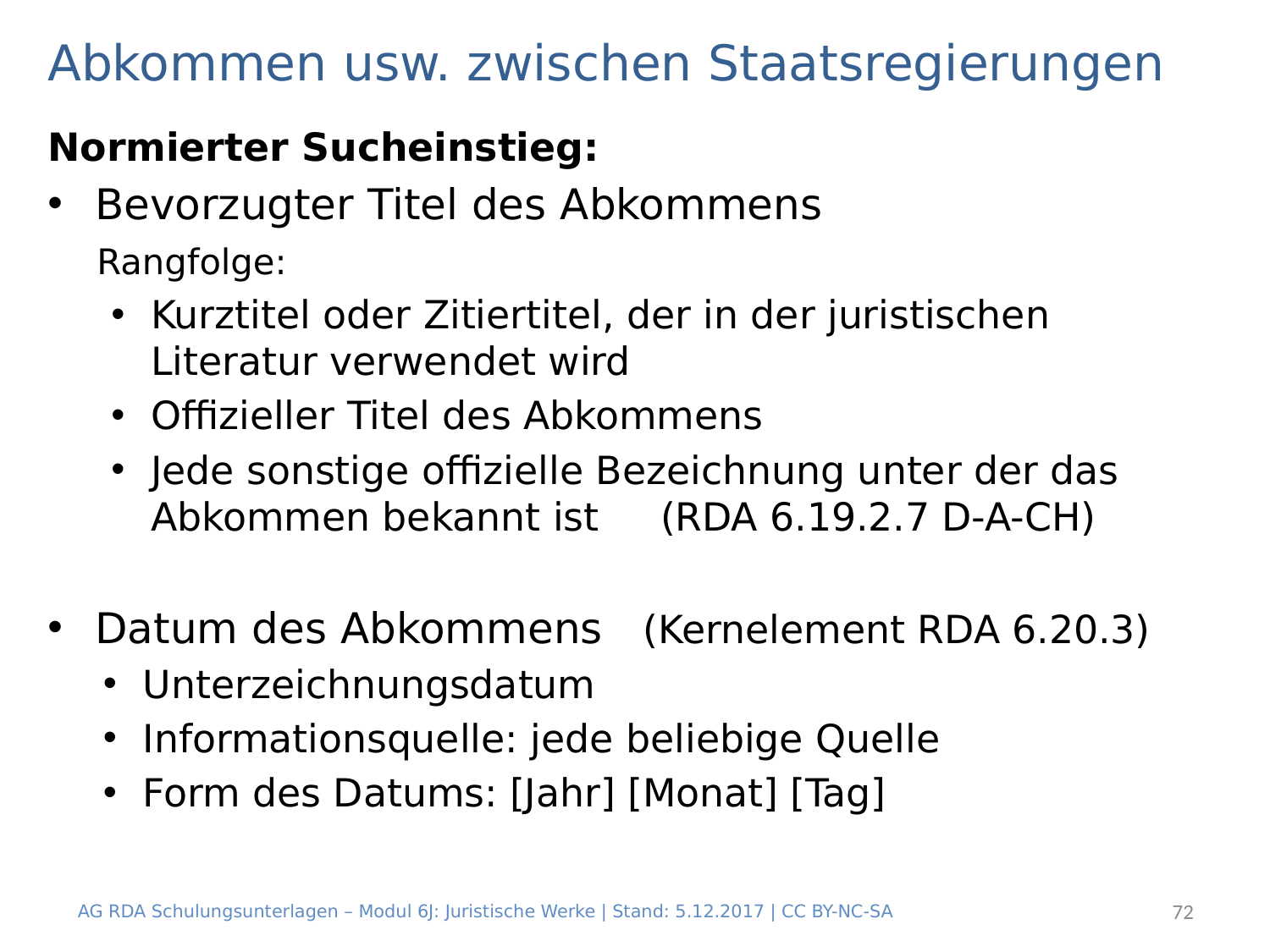

# Abkommen usw. zwischen Staatsregierungen
Normierter Sucheinstieg:
Bevorzugter Titel des Abkommens
    Rangfolge:
Kurztitel oder Zitiertitel, der in der juristischen Literatur verwendet wird
Offizieller Titel des Abkommens
Jede sonstige offizielle Bezeichnung unter der das Abkommen bekannt ist     (RDA 6.19.2.7 D-A-CH)

Datum des Abkommens   (Kernelement RDA 6.20.3)
Unterzeichnungsdatum
Informationsquelle: jede beliebige Quelle
Form des Datums: [Jahr] [Monat] [Tag]

AG RDA Schulungsunterlagen – Modul 6J: Juristische Werke | Stand: 5.12.2017 | CC BY-NC-SA
72